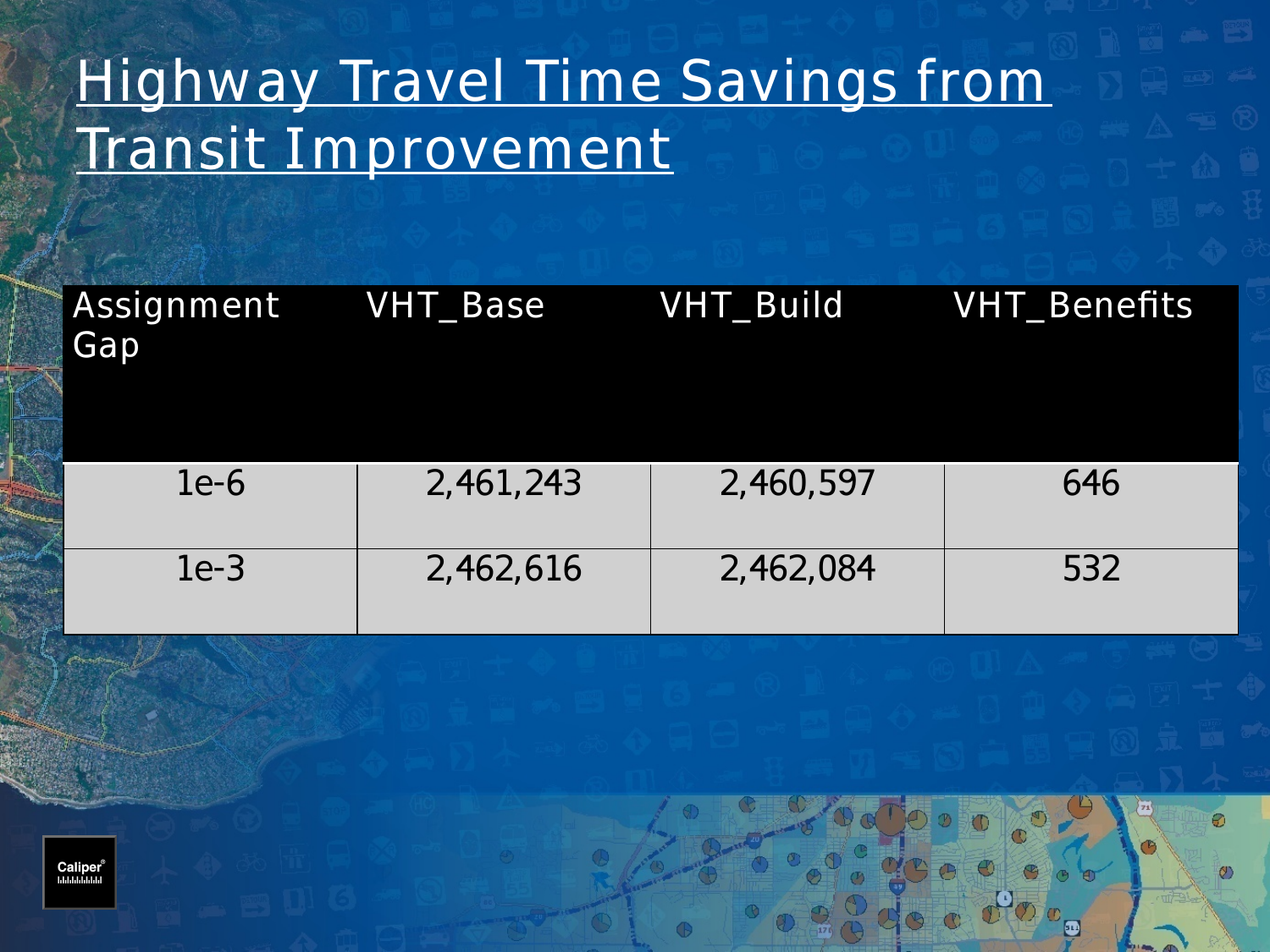

# Highway Travel Time Savings from Transit Improvement
| Assignment Gap | VHT\_Base | VHT\_Build | VHT\_Benefits |
| --- | --- | --- | --- |
| 1e-6 | 2,461,243 | 2,460,597 | 646 |
| 1e-3 | 2,462,616 | 2,462,084 | 532 |